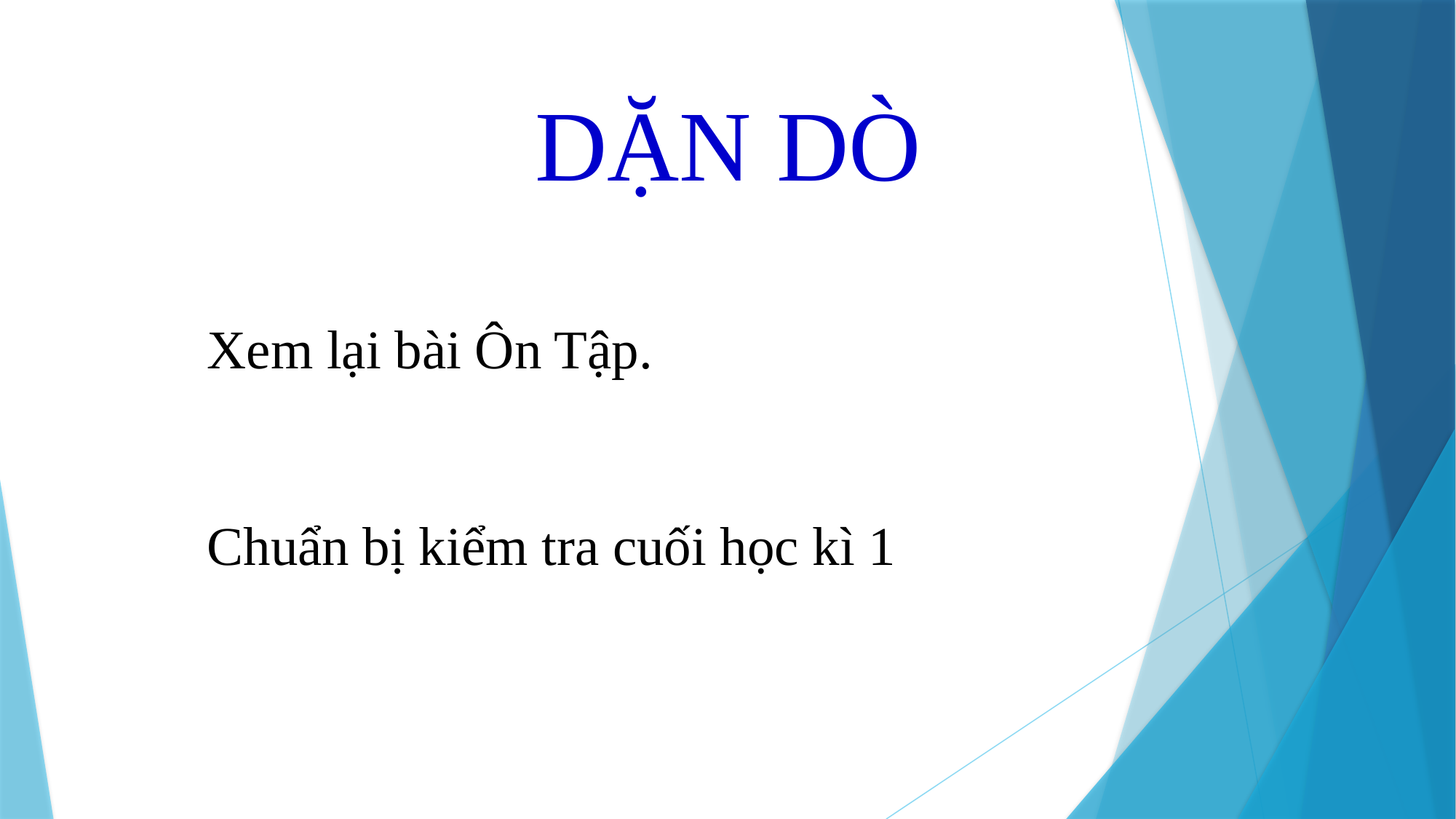

DẶN DÒ
Xem lại bài Ôn Tập.

Chuẩn bị kiểm tra cuối học kì 1